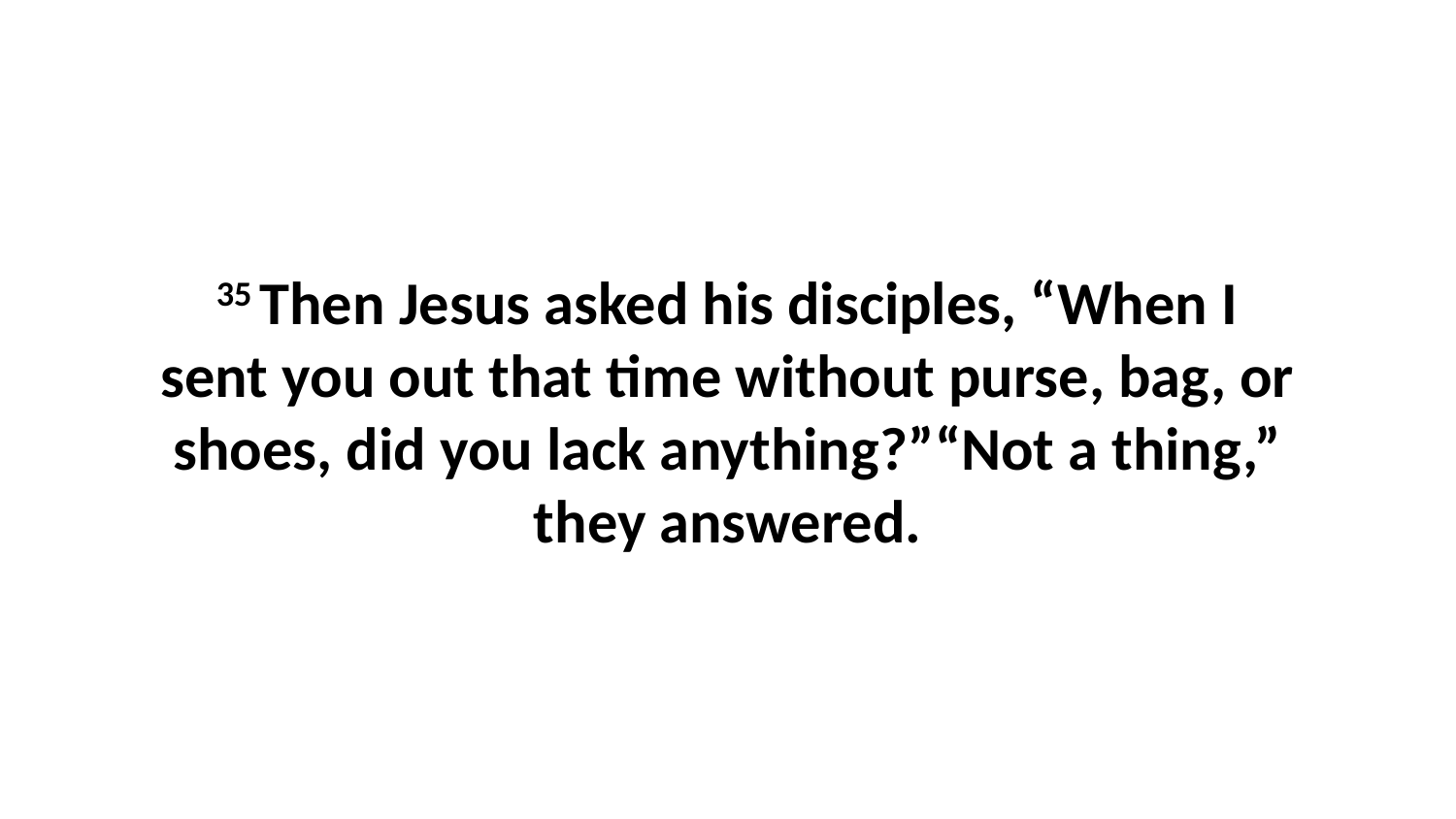

35 Then Jesus asked his disciples, “When I sent you out that time without purse, bag, or shoes, did you lack anything?”“Not a thing,” they answered.